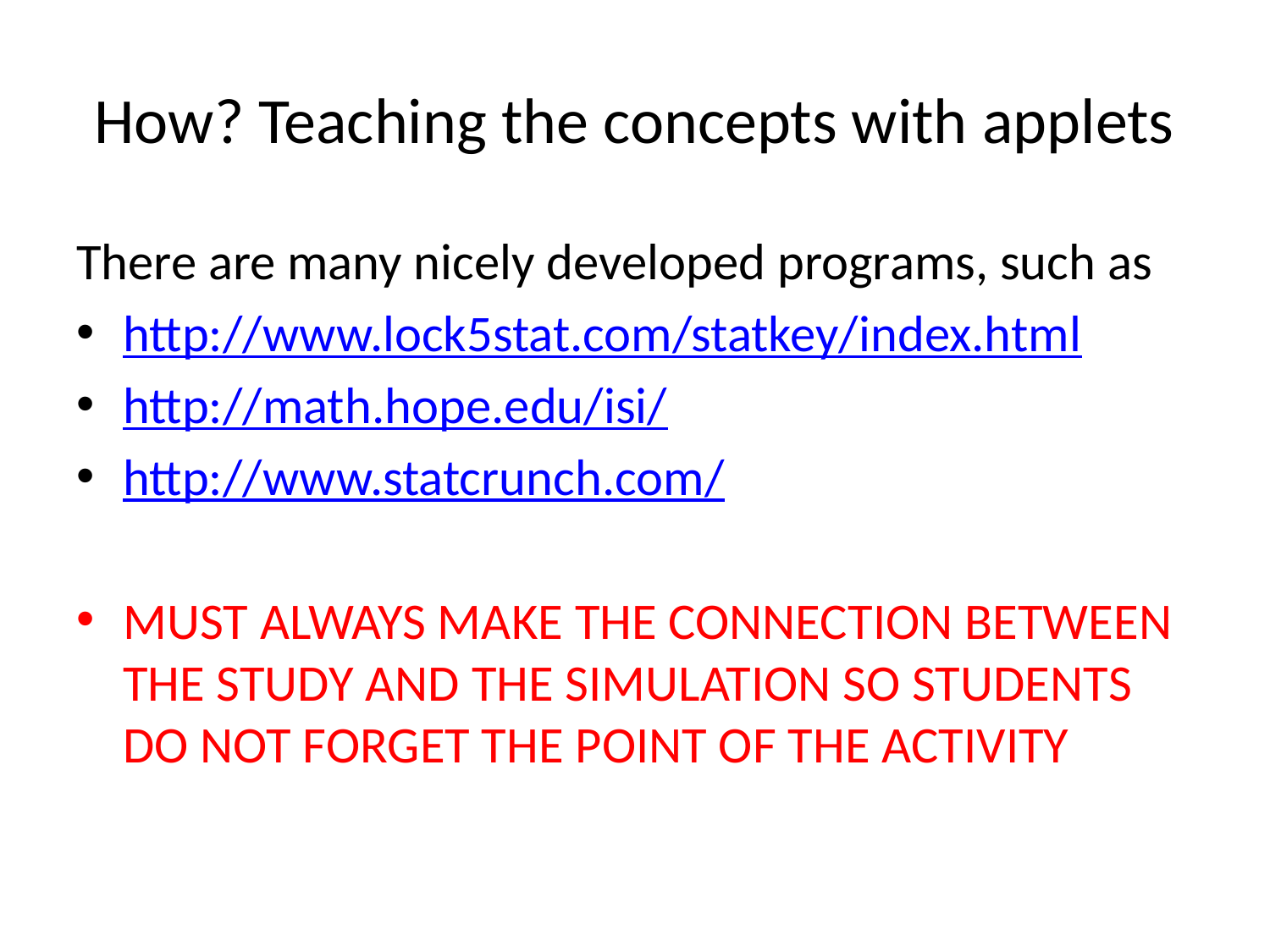

# How? Teaching the concepts with applets
There are many nicely developed programs, such as
http://www.lock5stat.com/statkey/index.html
http://math.hope.edu/isi/
http://www.statcrunch.com/

MUST ALWAYS MAKE THE CONNECTION BETWEEN THE STUDY AND THE SIMULATION SO STUDENTS DO NOT FORGET THE POINT OF THE ACTIVITY